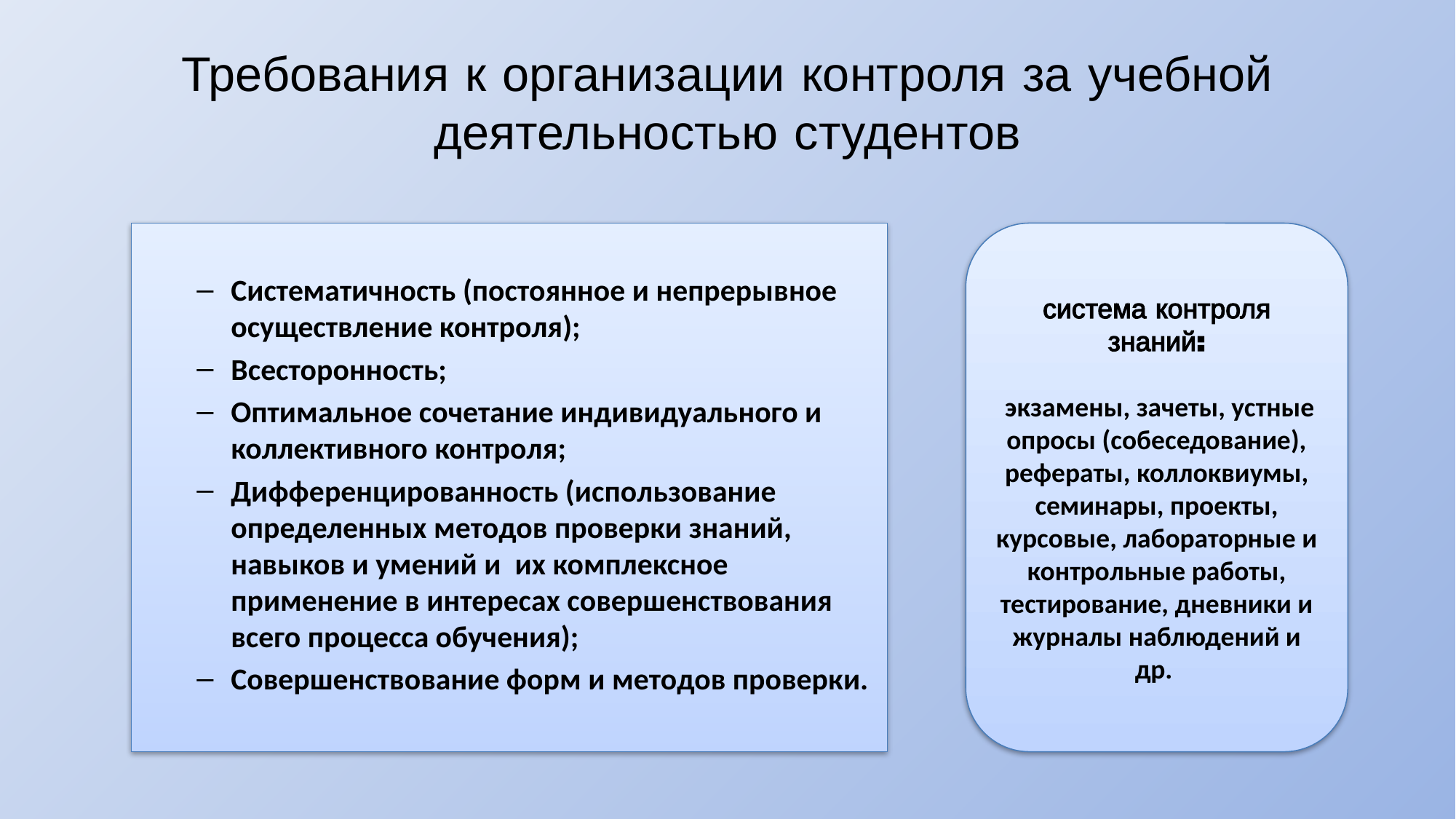

# Требования к организации контроля за учебной деятельностью студентов

Систематичность (постоянное и непрерывное осуществление контроля);
Всесторонность;
Оптимальное сочетание индивидуального и коллективного контроля;
Дифференцированность (использование определенных методов проверки знаний, навыков и умений и  их комплексное применение в интересах совершенствования всего процесса обучения);
Совершенствование форм и методов проверки.

система контроля знаний:

 экзамены, зачеты, устные опросы (собеседование), рефераты, коллоквиумы, семинары, проекты, курсовые, лабораторные и контрольные работы, тестирование, дневники и журналы наблюдений и др.